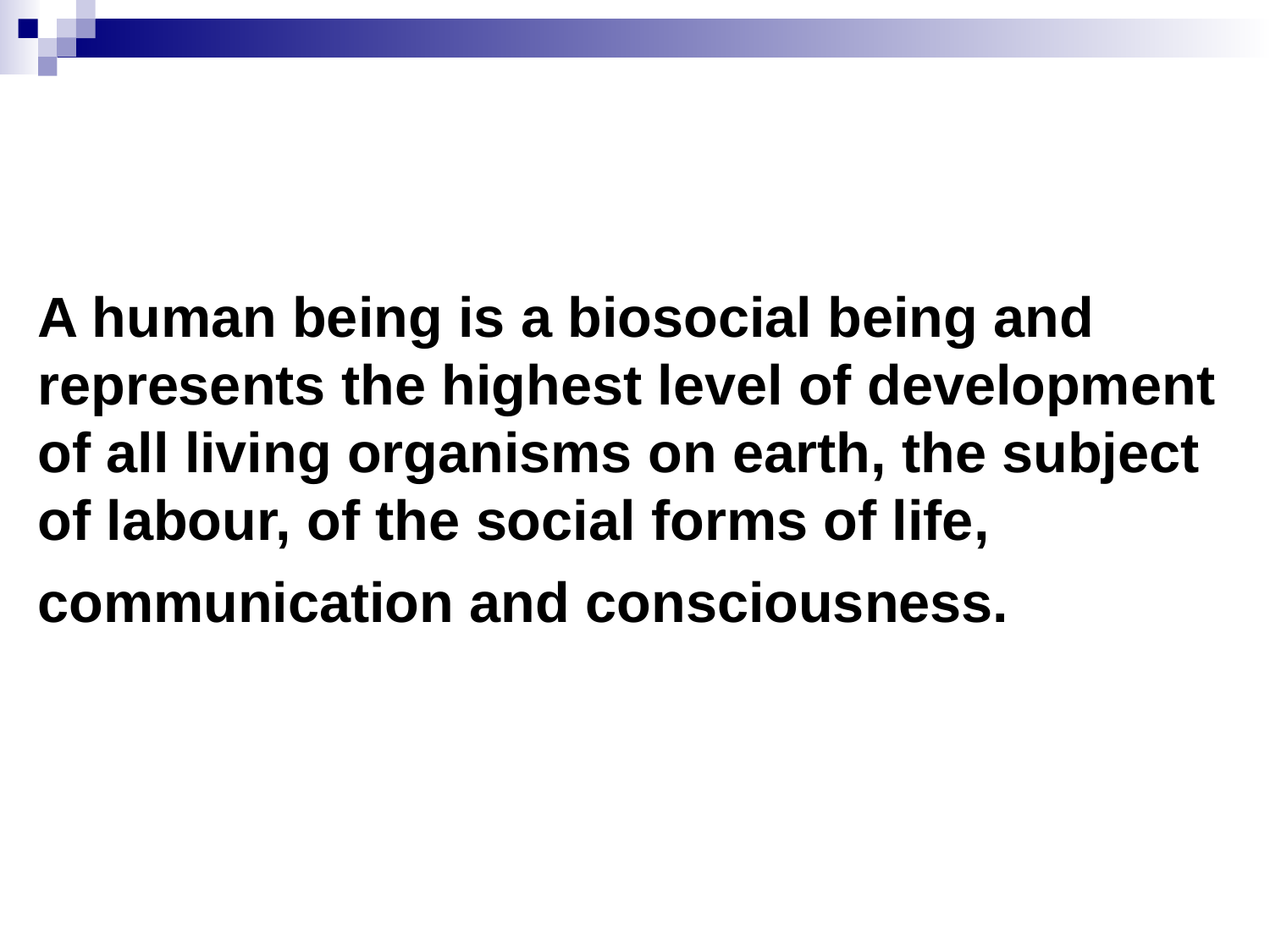

# A human being is a biosocial being and represents the highest level of development of all living organisms on earth, the subject of labour, of the social forms of life, communication and consciousness.